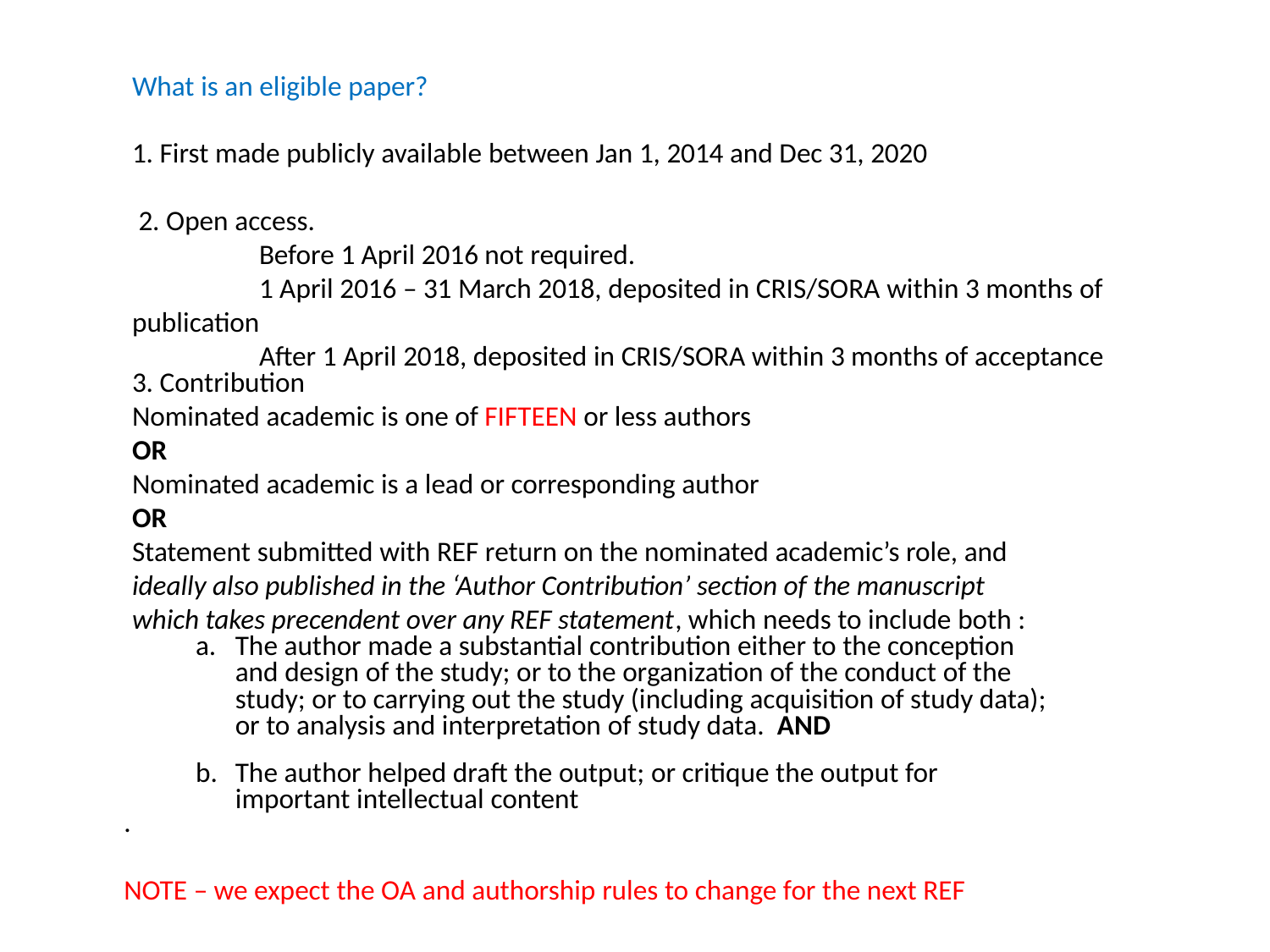

What is an eligible paper?

1. First made publicly available between Jan 1, 2014 and Dec 31, 2020

 2. Open access.
	Before 1 April 2016 not required.
	1 April 2016 – 31 March 2018, deposited in CRIS/SORA within 3 months of publication
	After 1 April 2018, deposited in CRIS/SORA within 3 months of acceptance
3. Contribution
Nominated academic is one of FIFTEEN or less authors
OR
Nominated academic is a lead or corresponding author
OR
Statement submitted with REF return on the nominated academic’s role, and ideally also published in the ‘Author Contribution’ section of the manuscript which takes precendent over any REF statement, which needs to include both :
The author made a substantial contribution either to the conception and design of the study; or to the organization of the conduct of the study; or to carrying out the study (including acquisition of study data); or to analysis and interpretation of study data.  AND
The author helped draft the output; or critique the output for important intellectual content

.

NOTE – we expect the OA and authorship rules to change for the next REF